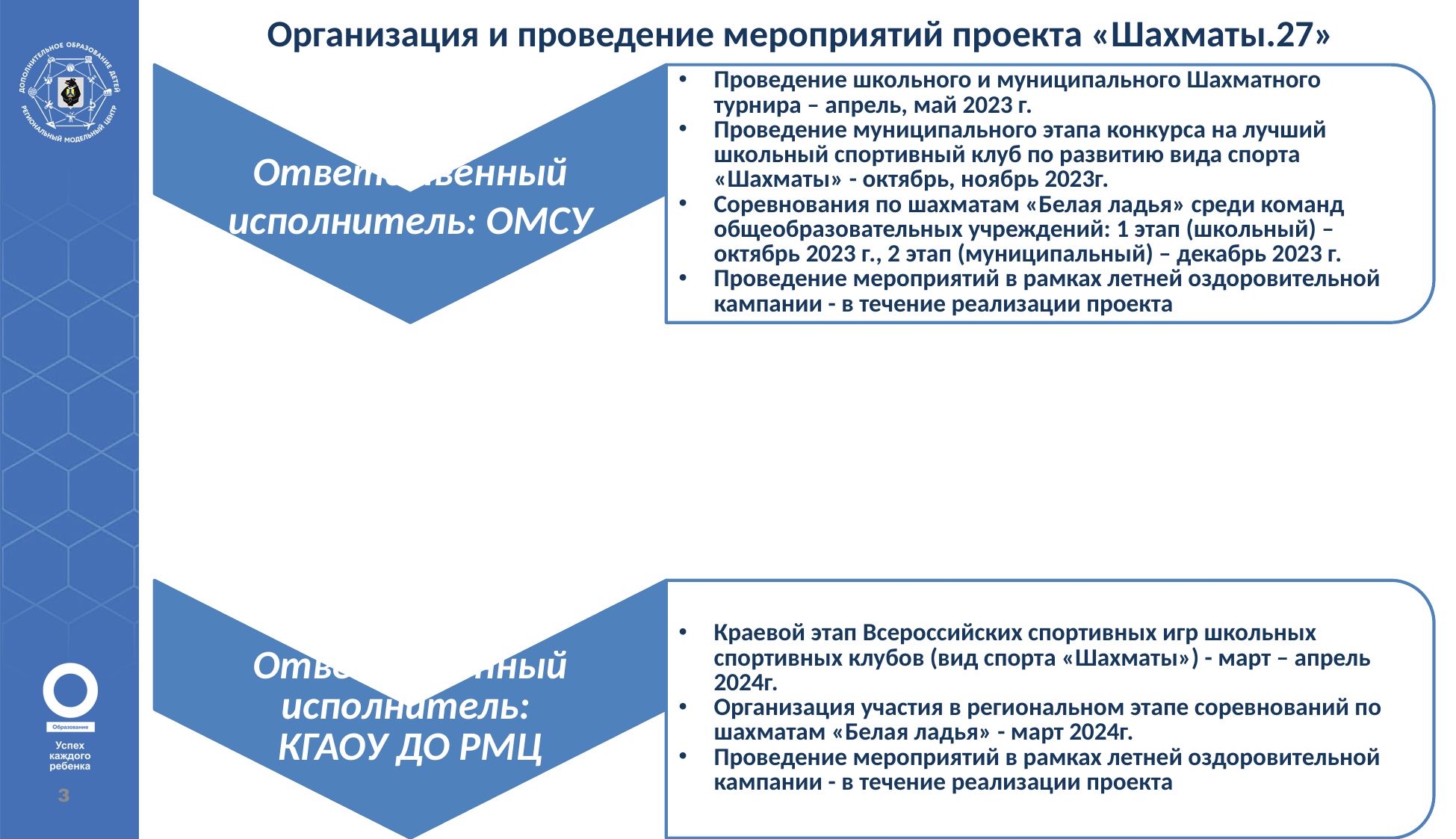

Организация и проведение мероприятий проекта «Шахматы.27»
Ответственный исполнитель: ОМСУ
Проведение школьного и муниципального Шахматного турнира – апрель, май 2023 г.
Ответственный исполнитель:
КГАОУ ДО РМЦ
Краевой этап Всероссийских спортивных игр школьных спортивных клубов (вид спорта «Шахматы») - март – апрель 2024г.
Проведение муниципального этапа конкурса на лучший школьный спортивный клуб по развитию вида спорта «Шахматы» - октябрь, ноябрь 2023г.
Соревнования по шахматам «Белая ладья» среди команд общеобразовательных учреждений: 1 этап (школьный) – октябрь 2023 г., 2 этап (муниципальный) – декабрь 2023 г.
Организация участия в региональном этапе соревнований по шахматам «Белая ладья» - март 2024г.
Проведение мероприятий в рамках летней оздоровительной кампании - в течение реализации проекта
Проведение мероприятий в рамках летней оздоровительной кампании - в течение реализации проекта
3